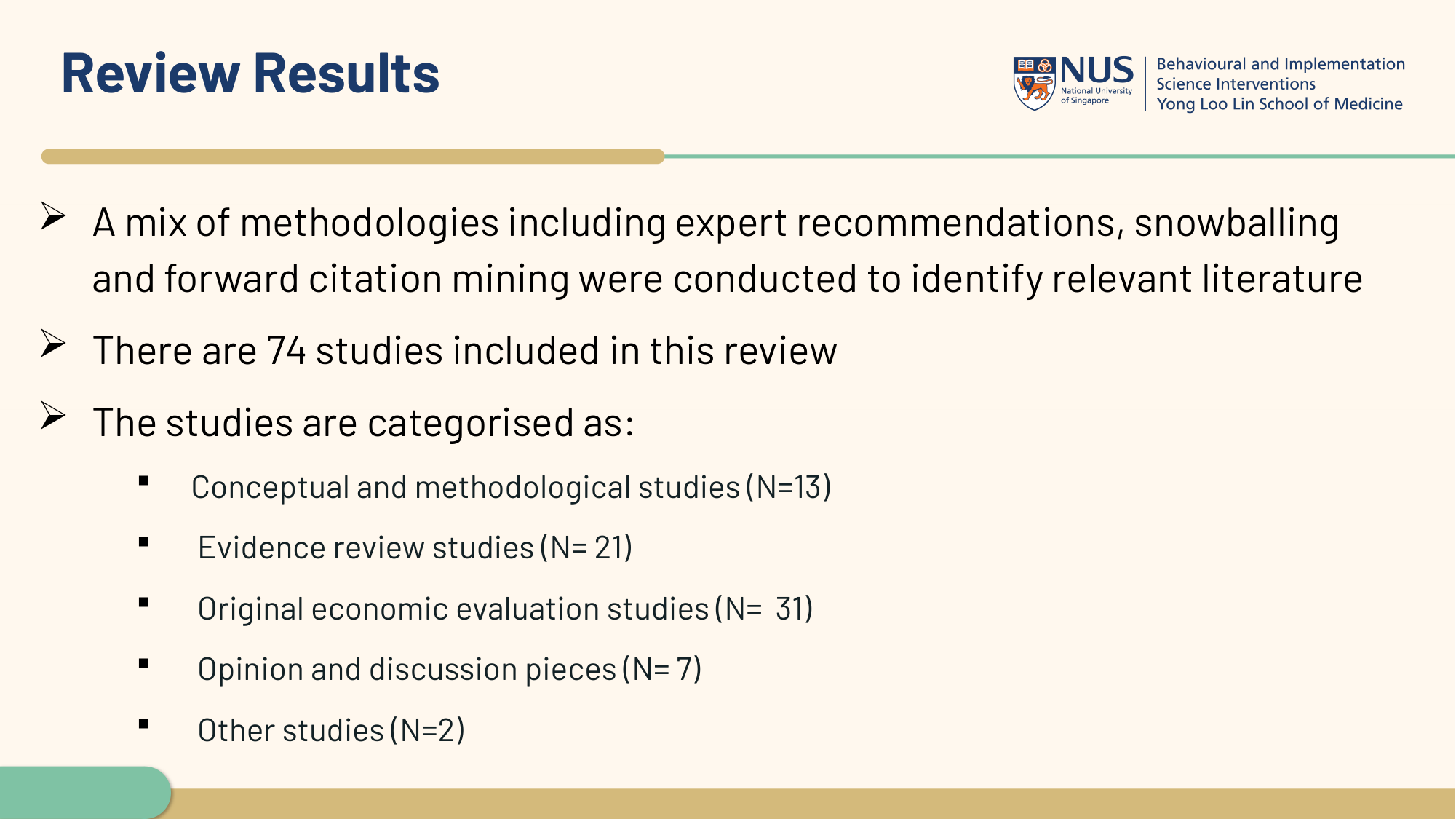

Review Results
A mix of methodologies including expert recommendations, snowballing and forward citation mining were conducted to identify relevant literature
There are 74 studies included in this review
The studies are categorised as:

Conceptual and methodological studies (N=13)
 Evidence review studies (N= 21)
 Original economic evaluation studies (N=  31)
 Opinion and discussion pieces (N= 7)
 Other studies (N=2)